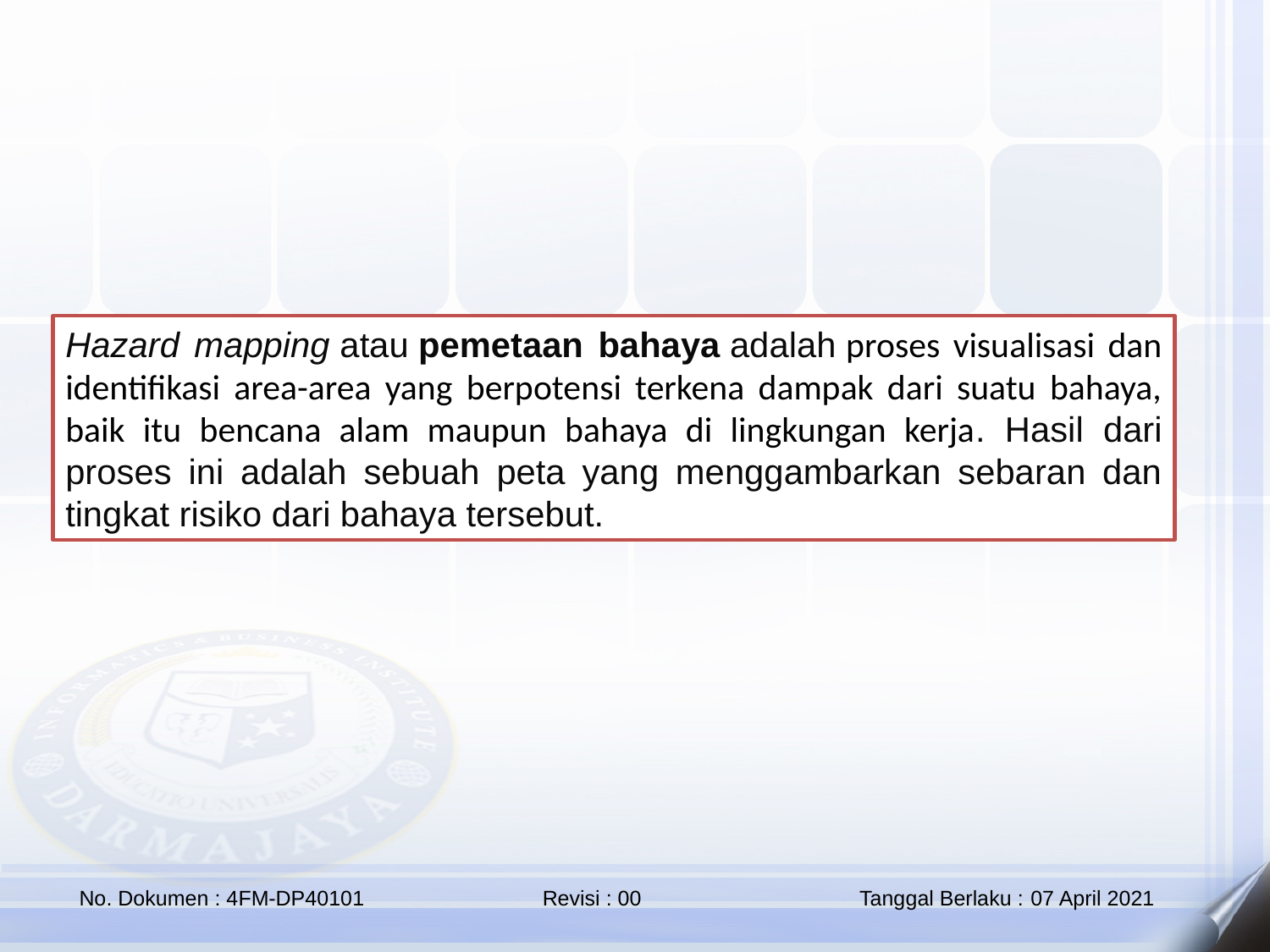

Hazard mapping atau pemetaan bahaya adalah proses visualisasi dan identifikasi area-area yang berpotensi terkena dampak dari suatu bahaya, baik itu bencana alam maupun bahaya di lingkungan kerja. Hasil dari proses ini adalah sebuah peta yang menggambarkan sebaran dan tingkat risiko dari bahaya tersebut.